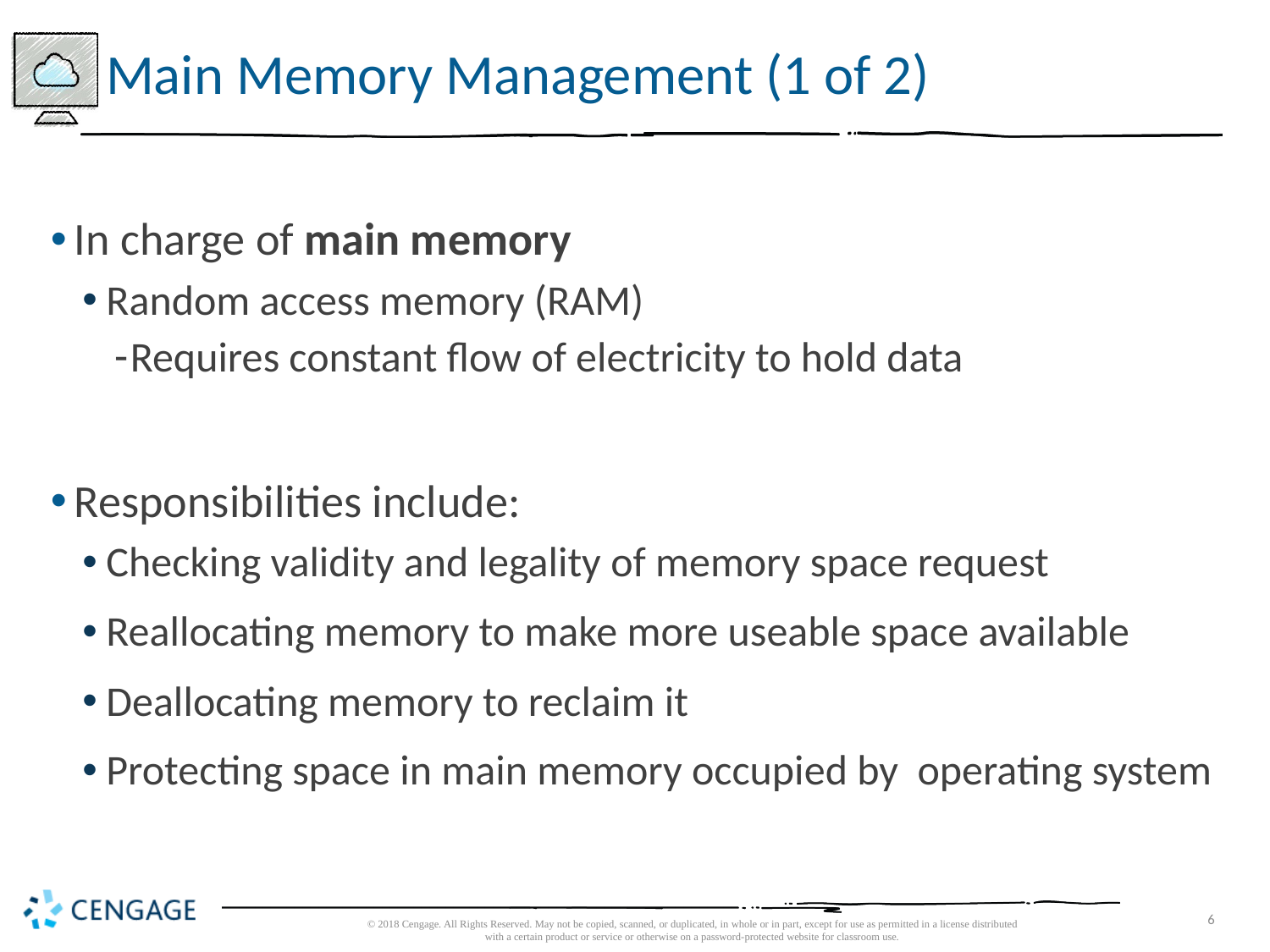

# Main Memory Management (1 of 2)
In charge of main memory
Random access memory (RAM)
Requires constant flow of electricity to hold data

Responsibilities include:
Checking validity and legality of memory space request
Reallocating memory to make more useable space available
Deallocating memory to reclaim it
Protecting space in main memory occupied by  operating system
© 2018 Cengage. All Rights Reserved. May not be copied, scanned, or duplicated, in whole or in part, except for use as permitted in a license distributed with a certain product or service or otherwise on a password-protected website for classroom use.